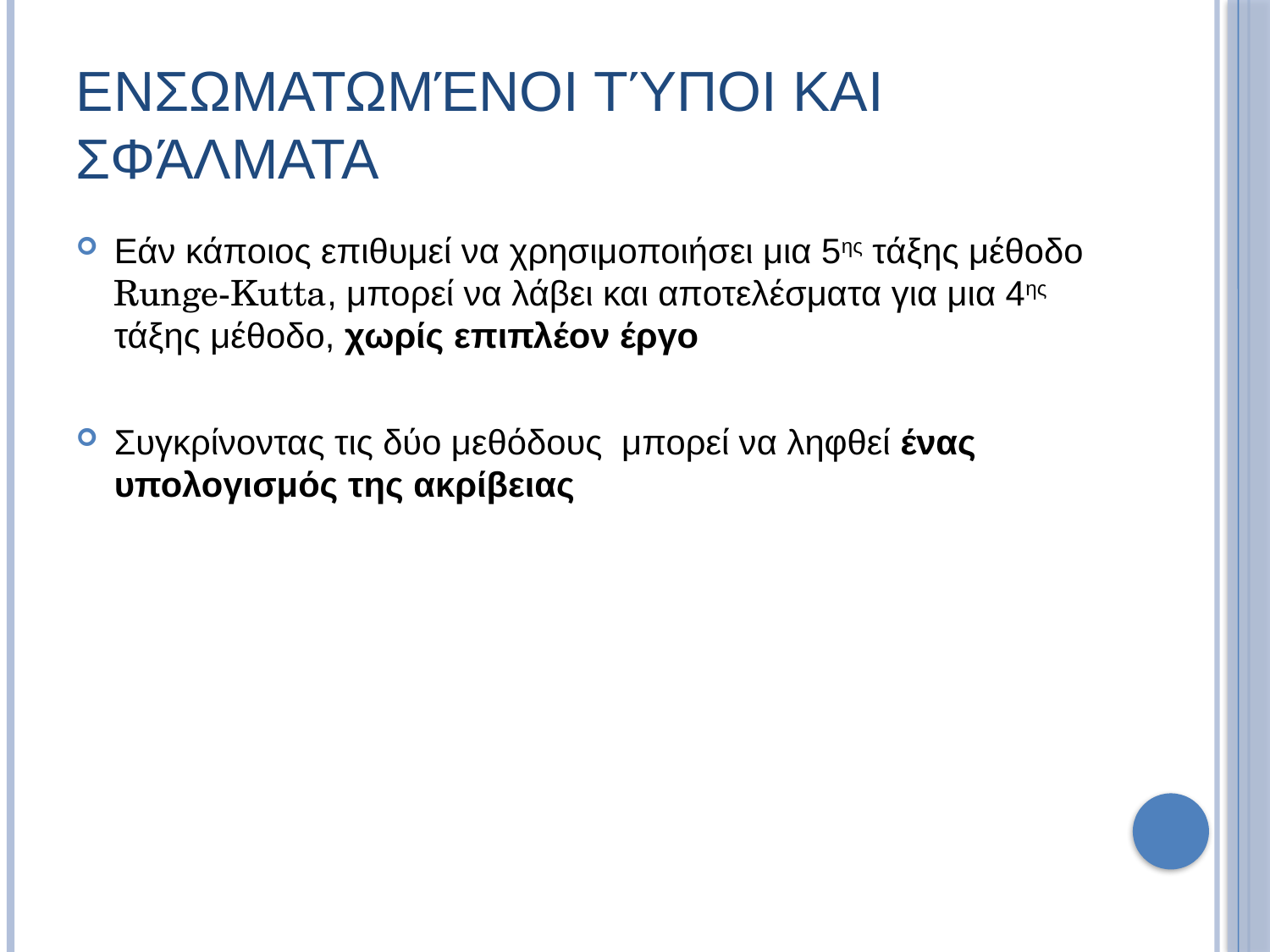

# Ενσωματωμένοι Τύποι Και Σφάλματα
Εάν κάποιος επιθυμεί να χρησιμοποιήσει μια 5ης τάξης μέθοδο Runge-Kutta, μπορεί να λάβει και αποτελέσματα για μια 4ης τάξης μέθοδο, χωρίς επιπλέον έργο

Συγκρίνοντας τις δύο μεθόδους  μπορεί να ληφθεί ένας υπολογισμός της ακρίβειας